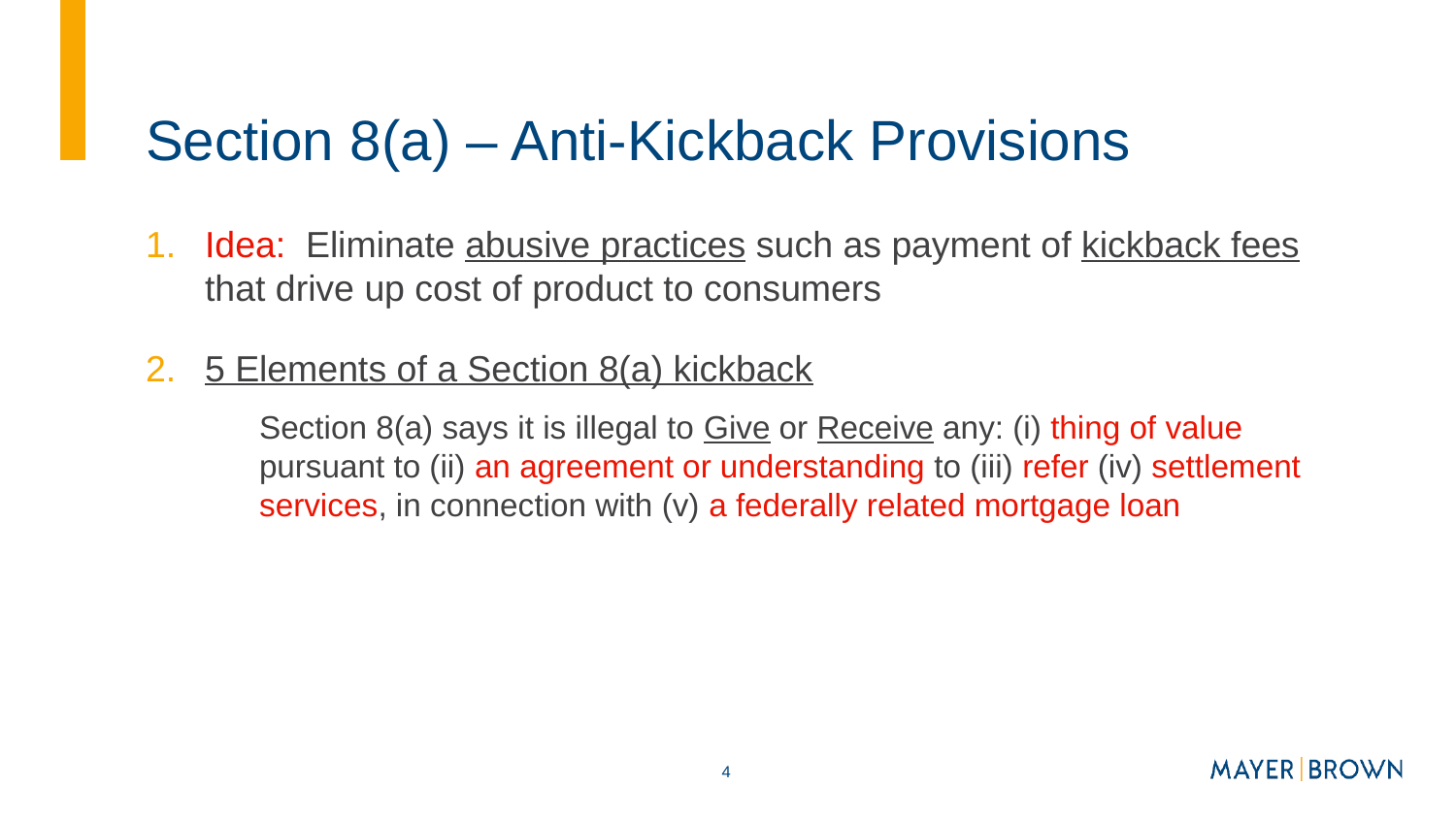

# Section 8(a) – Anti-Kickback Provisions
Idea:  Eliminate abusive practices such as payment of kickback fees that drive up cost of product to consumers
5 Elements of a Section 8(a) kickback
	Section 8(a) says it is illegal to Give or Receive any: (i) thing of value pursuant to (ii) an agreement or understanding to (iii) refer (iv) settlement services, in connection with (v) a federally related mortgage loan

4